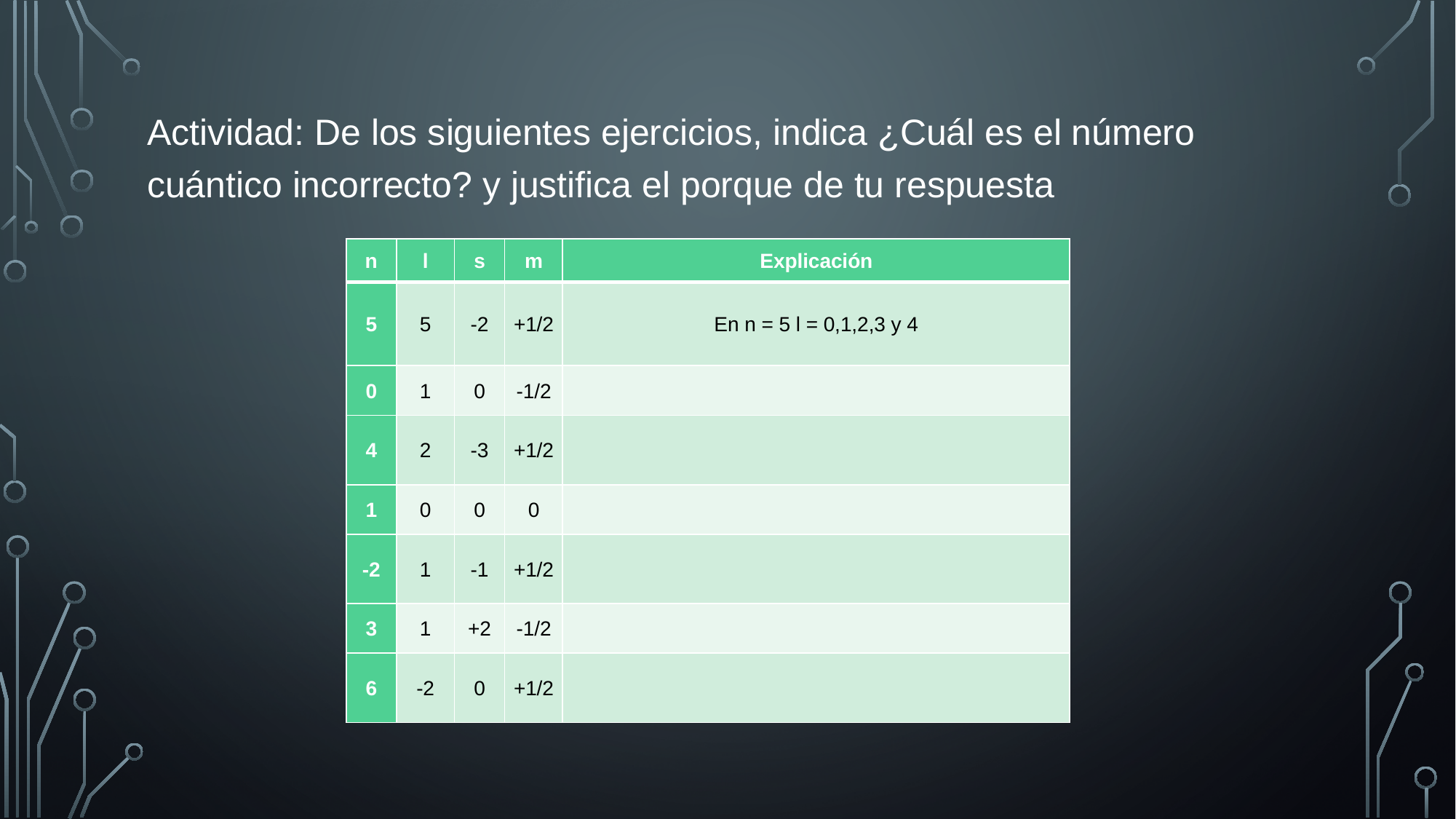

Actividad: De los siguientes ejercicios, indica ¿Cuál es el número cuántico incorrecto? y justifica el porque de tu respuesta

| n | l | s | m | Explicación |
| --- | --- | --- | --- | --- |
| 5 | 5 | -2 | +1/2 | En n = 5 l = 0,1,2,3 y 4 |
| 0 | 1 | 0 | -1/2 |  |
| 4 | 2 | -3 | +1/2 |  |
| 1 | 0 | 0 | 0 |  |
| -2 | 1 | -1 | +1/2 |  |
| 3 | 1 | +2 | -1/2 |  |
| 6 | -2 | 0 | +1/2 |  |